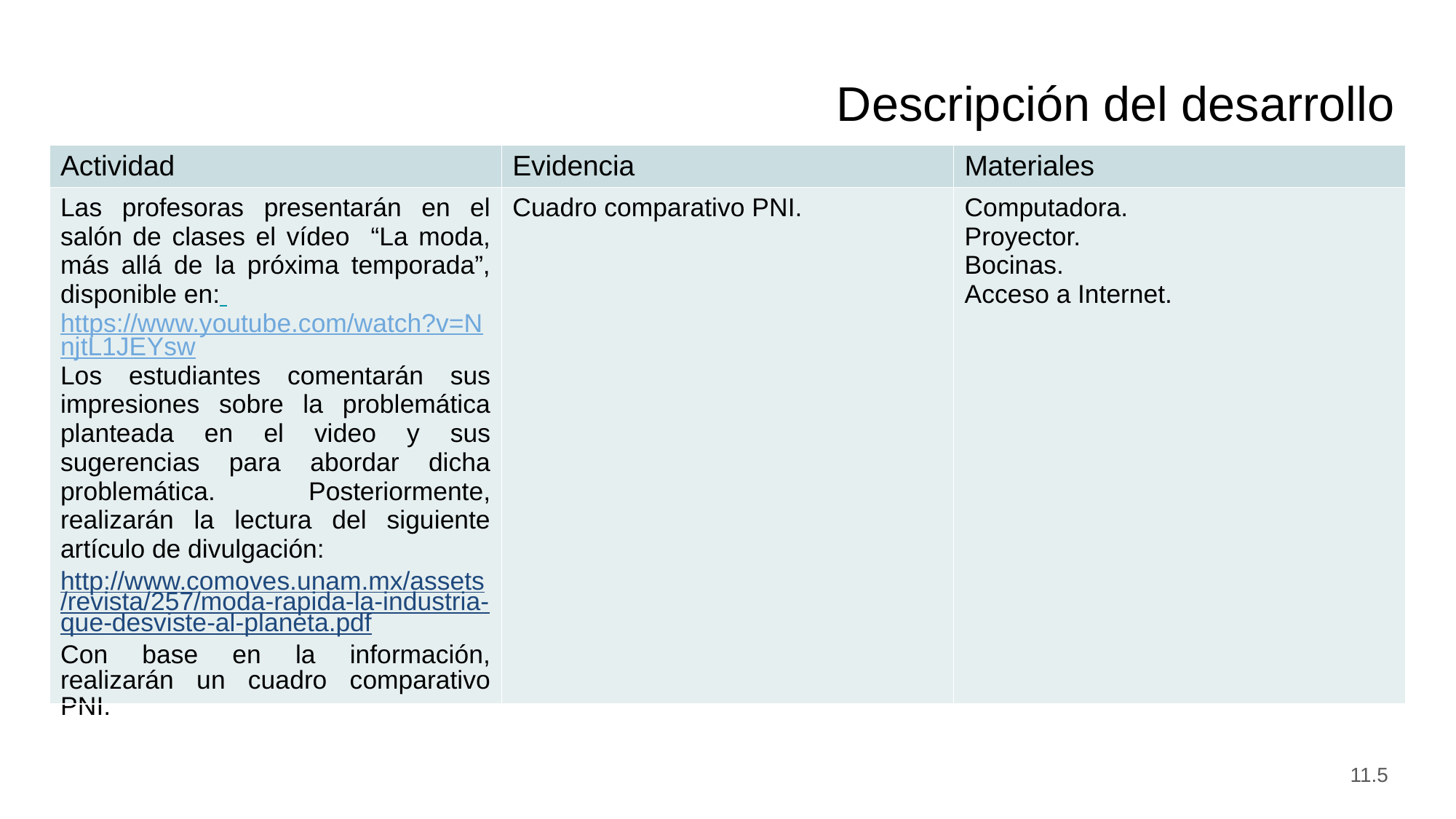

Descripción del desarrollo

| Actividad | Evidencia | Materiales |
| --- | --- | --- |
| Las profesoras presentarán en el salón de clases el vídeo “La moda, más allá de la próxima temporada”, disponible en: https://www.youtube.com/watch?v=NnjtL1JEYsw Los estudiantes comentarán sus impresiones sobre la problemática planteada en el video y sus sugerencias para abordar dicha problemática. Posteriormente, realizarán la lectura del siguiente artículo de divulgación: http://www.comoves.unam.mx/assets/revista/257/moda-rapida-la-industria-que-desviste-al-planeta.pdf Con base en la información, realizarán un cuadro comparativo PNI. | Cuadro comparativo PNI. | Computadora. Proyector. Bocinas. Acceso a Internet. |
11.5